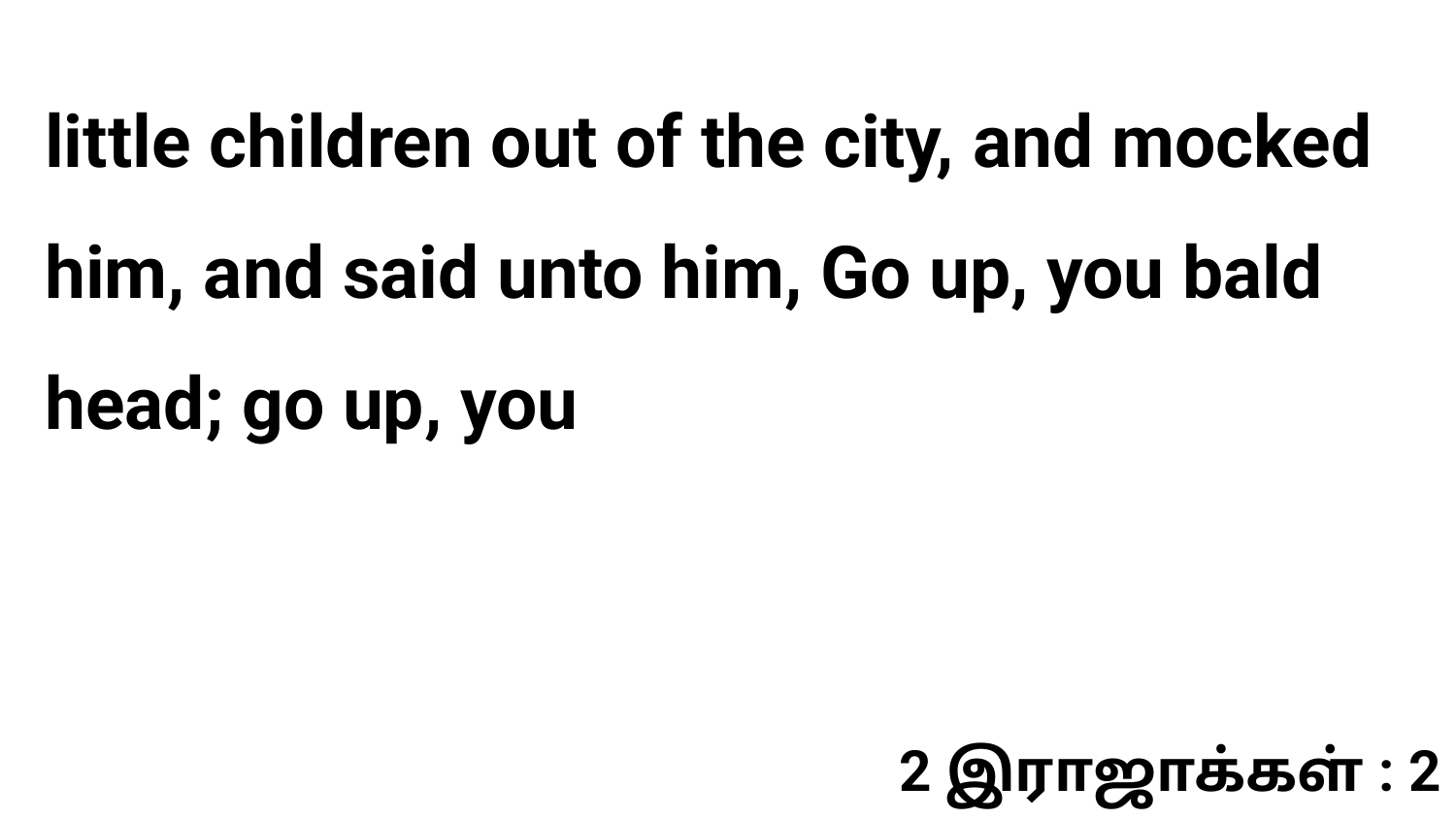

little children out of the city, and mocked him, and said unto him, Go up, you bald head; go up, you
2 இராஜாக்கள் : 2